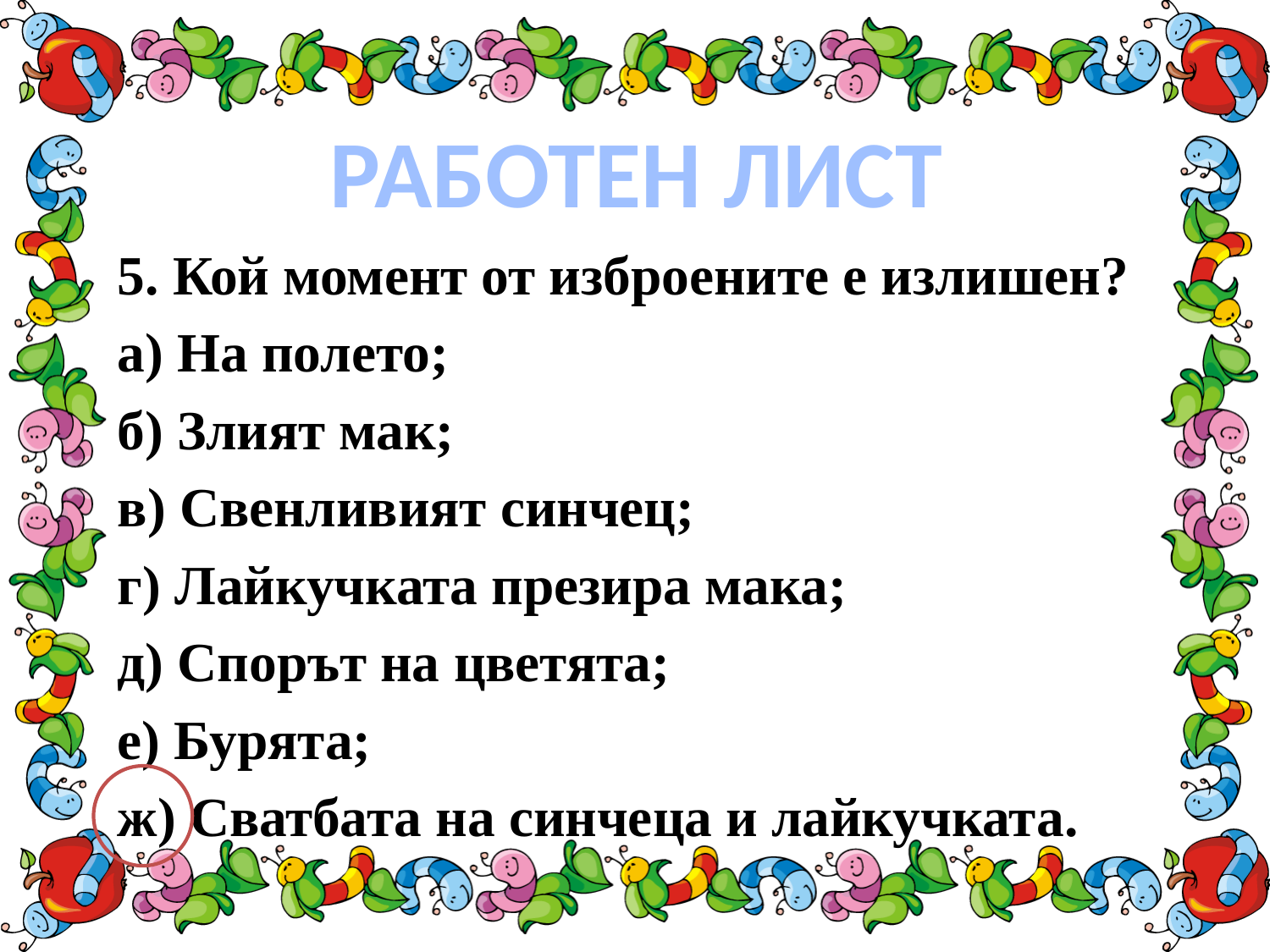

РАБОТЕН ЛИСТ
5. Кой момент от изброените е излишен?
а) На полето;
б) Злият мак;
в) Свенливият синчец;
г) Лайкучката презира мака;
д) Спорът на цветята;
е) Бурята;
ж) Сватбата на синчеца и лайкучката.